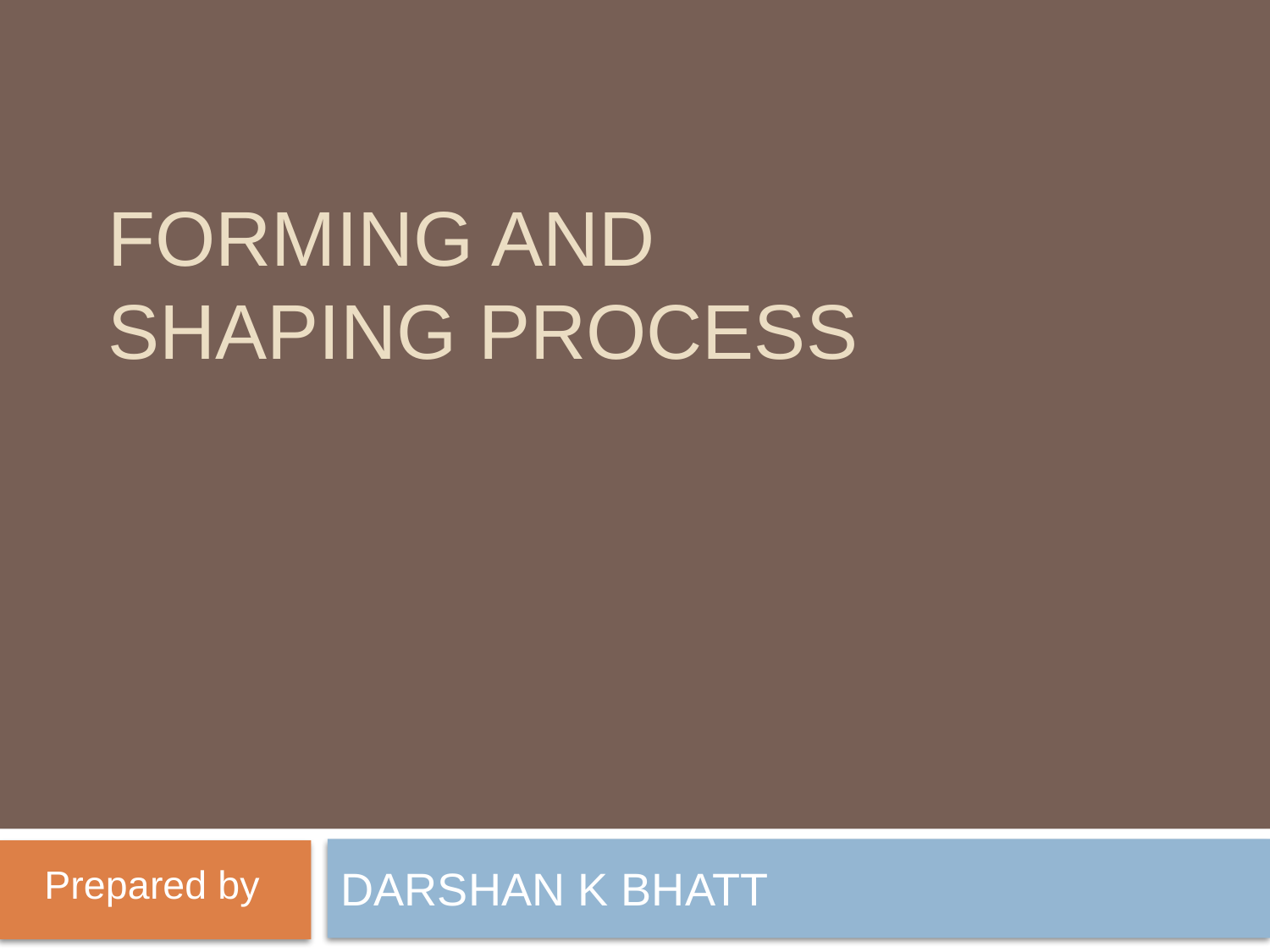

# FORMING AND SHAPING PROCESS
Prepared by
DARSHAN K BHATT